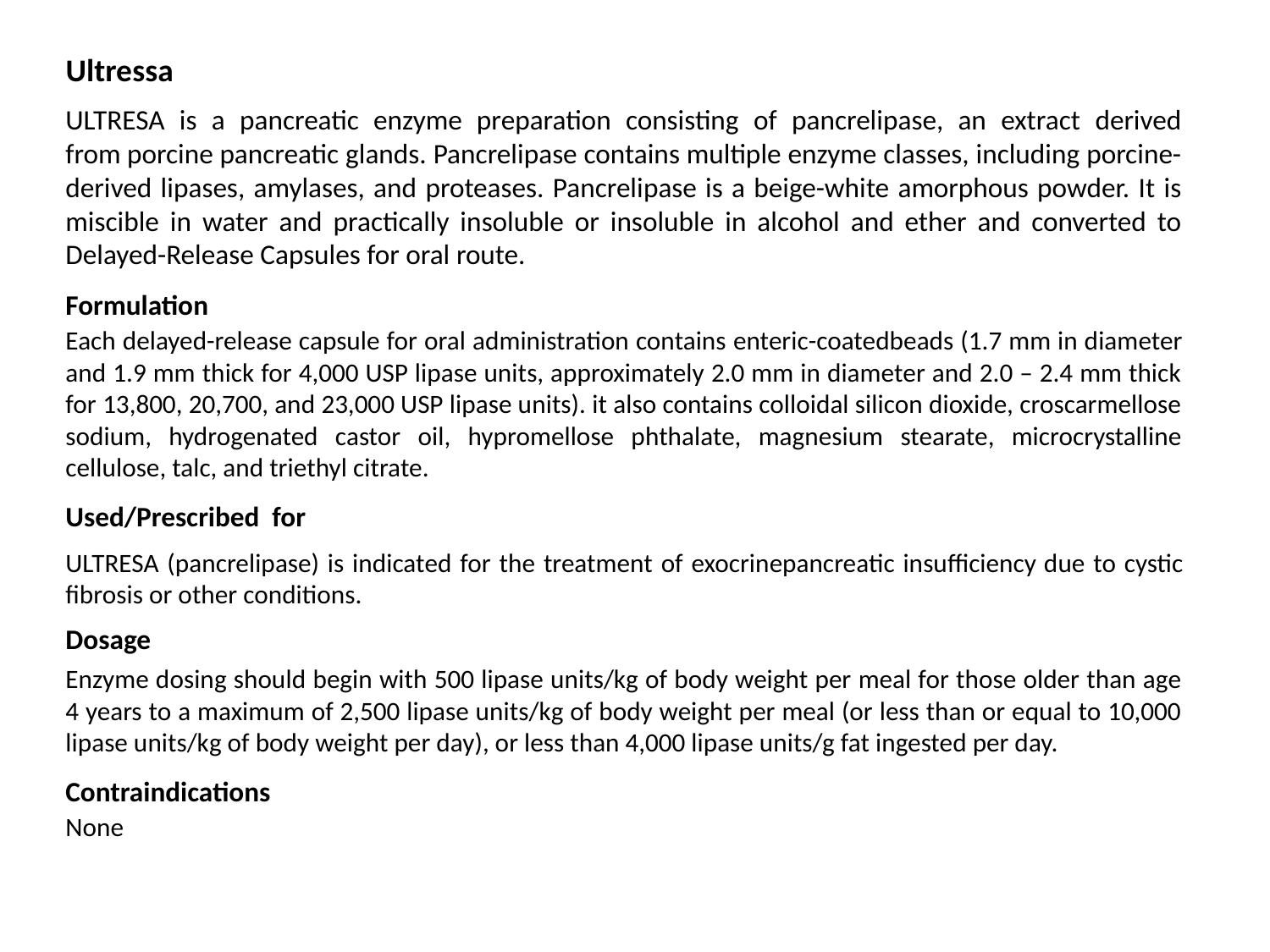

Ultressa

ULTRESA is a pancreatic enzyme preparation consisting of pancrelipase, an extract derived from porcine pancreatic glands. Pancrelipase contains multiple enzyme classes, including porcine-derived lipases, amylases, and proteases. Pancrelipase is a beige-white amorphous powder. It is miscible in water and practically insoluble or insoluble in alcohol and ether and converted to Delayed-Release Capsules for oral route.
Formulation
Each delayed-release capsule for oral administration contains enteric-coatedbeads (1.7 mm in diameter and 1.9 mm thick for 4,000 USP lipase units, approximately 2.0 mm in diameter and 2.0 – 2.4 mm thick for 13,800, 20,700, and 23,000 USP lipase units). it also contains colloidal silicon dioxide, croscarmellose sodium, hydrogenated castor oil, hypromellose phthalate, magnesium stearate, microcrystalline cellulose, talc, and triethyl citrate.

Used/Prescribed  for
ULTRESA (pancrelipase) is indicated for the treatment of exocrinepancreatic insufficiency due to cystic fibrosis or other conditions.
Dosage
Enzyme dosing should begin with 500 lipase units/kg of body weight per meal for those older than age 4 years to a maximum of 2,500 lipase units/kg of body weight per meal (or less than or equal to 10,000 lipase units/kg of body weight per day), or less than 4,000 lipase units/g fat ingested per day.
Contraindications
None